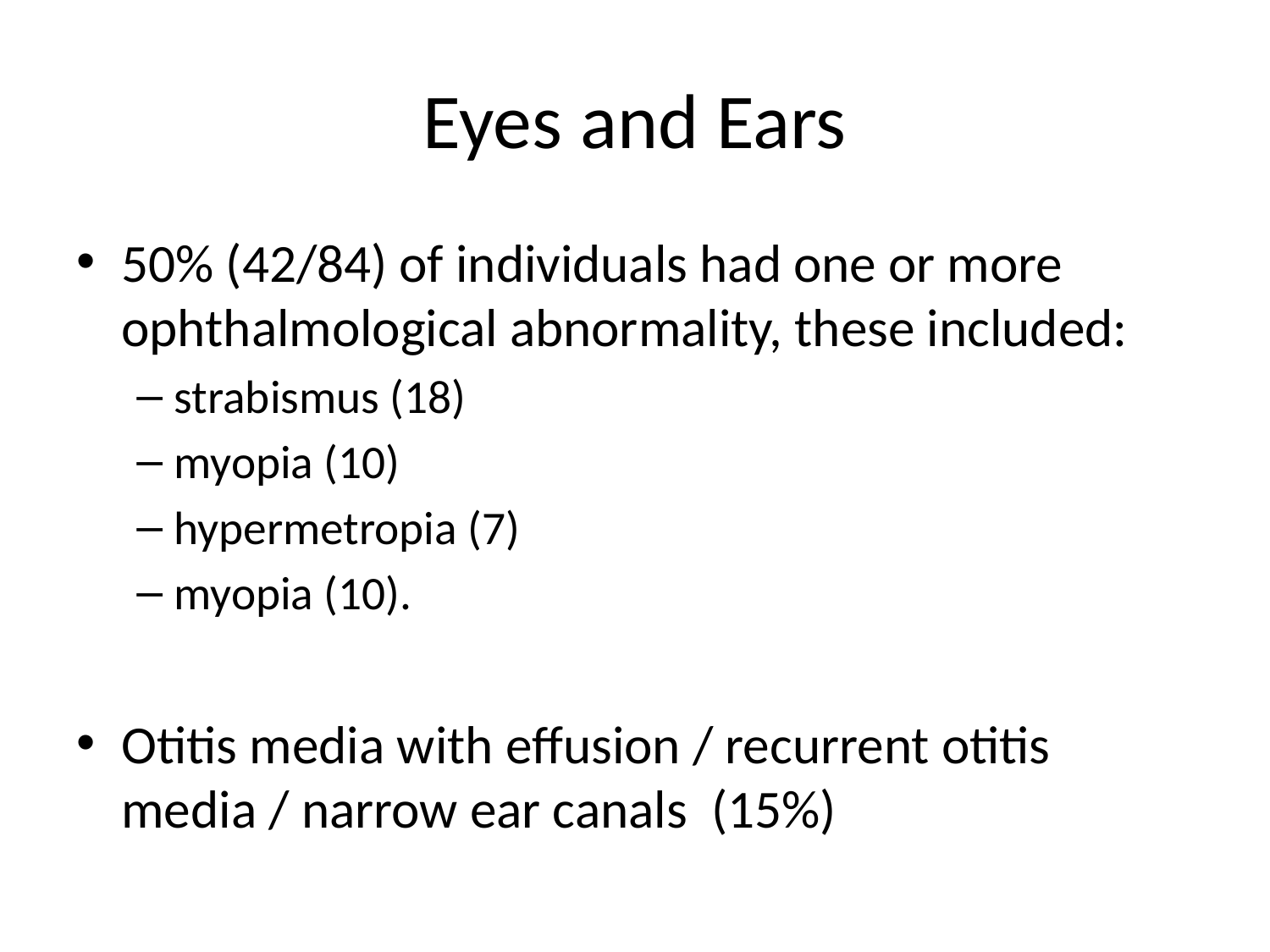

# Eyes and Ears
50% (42/84) of individuals had one or more ophthalmological abnormality, these included:
strabismus (18)
myopia (10)
hypermetropia (7)
myopia (10).

Otitis media with effusion / recurrent otitis media / narrow ear canals  (15%)